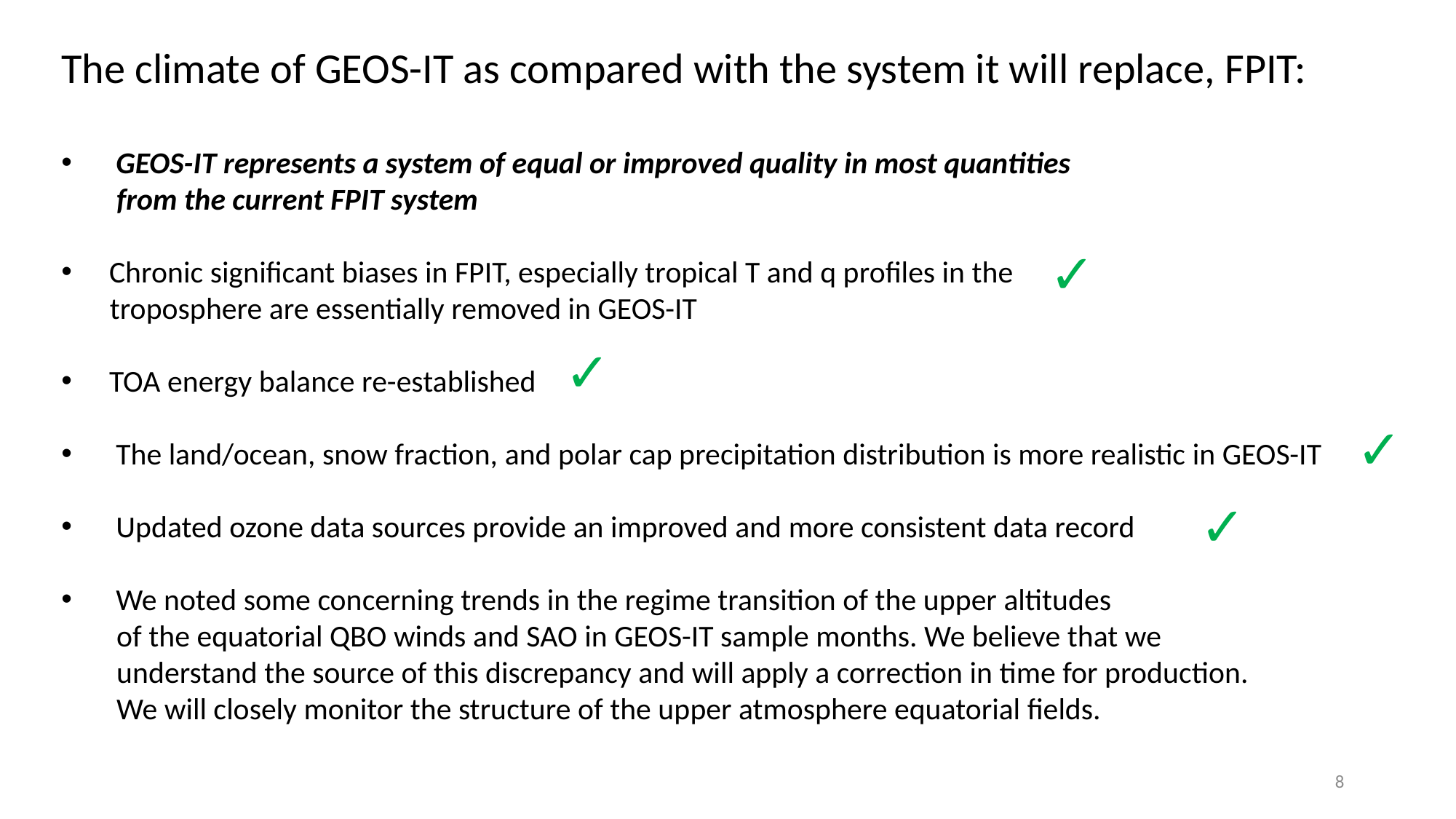

The climate of GEOS-IT as compared with the system it will replace, FPIT:

GEOS-IT represents a system of equal or improved quality in most quantities
        from the current FPIT system

 Chronic significant biases in FPIT, especially tropical T and q profiles in the
       troposphere are essentially removed in GEOS-IT

 TOA energy balance re-established

The land/ocean, snow fraction, and polar cap precipitation distribution is more realistic in GEOS-IT

Updated ozone data sources provide an improved and more consistent data record

We noted some concerning trends in the regime transition of the upper altitudes
        of the equatorial QBO winds and SAO in GEOS-IT sample months. We believe that we
        understand the source of this discrepancy and will apply a correction in time for production.
        We will closely monitor the structure of the upper atmosphere equatorial fields.

✓
✓
✓
✓
8